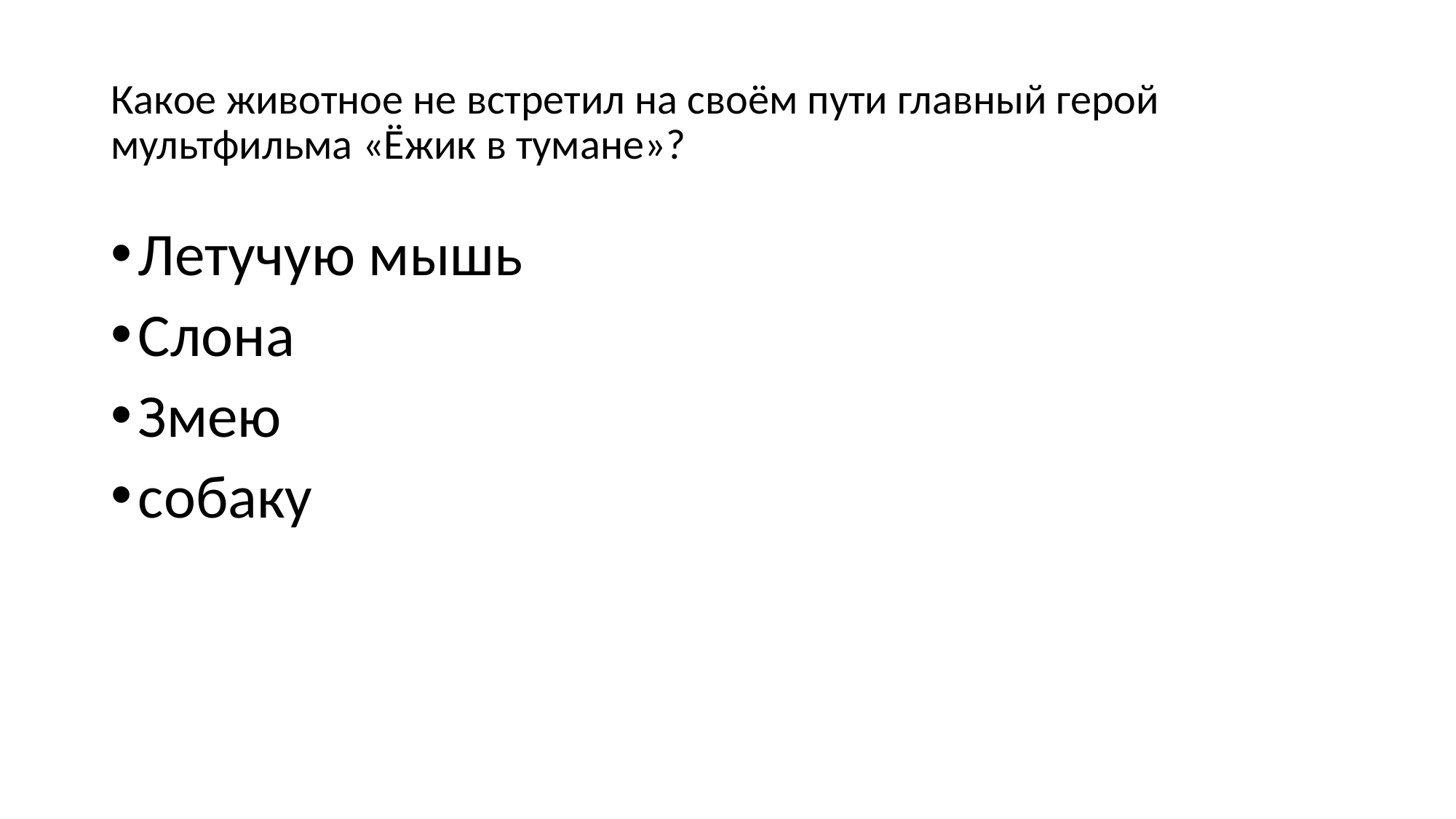

# Какое животное не встретил на своём пути главный герой мультфильма «Ёжик в тумане»?
Летучую мышь
Слона
Змею
собаку